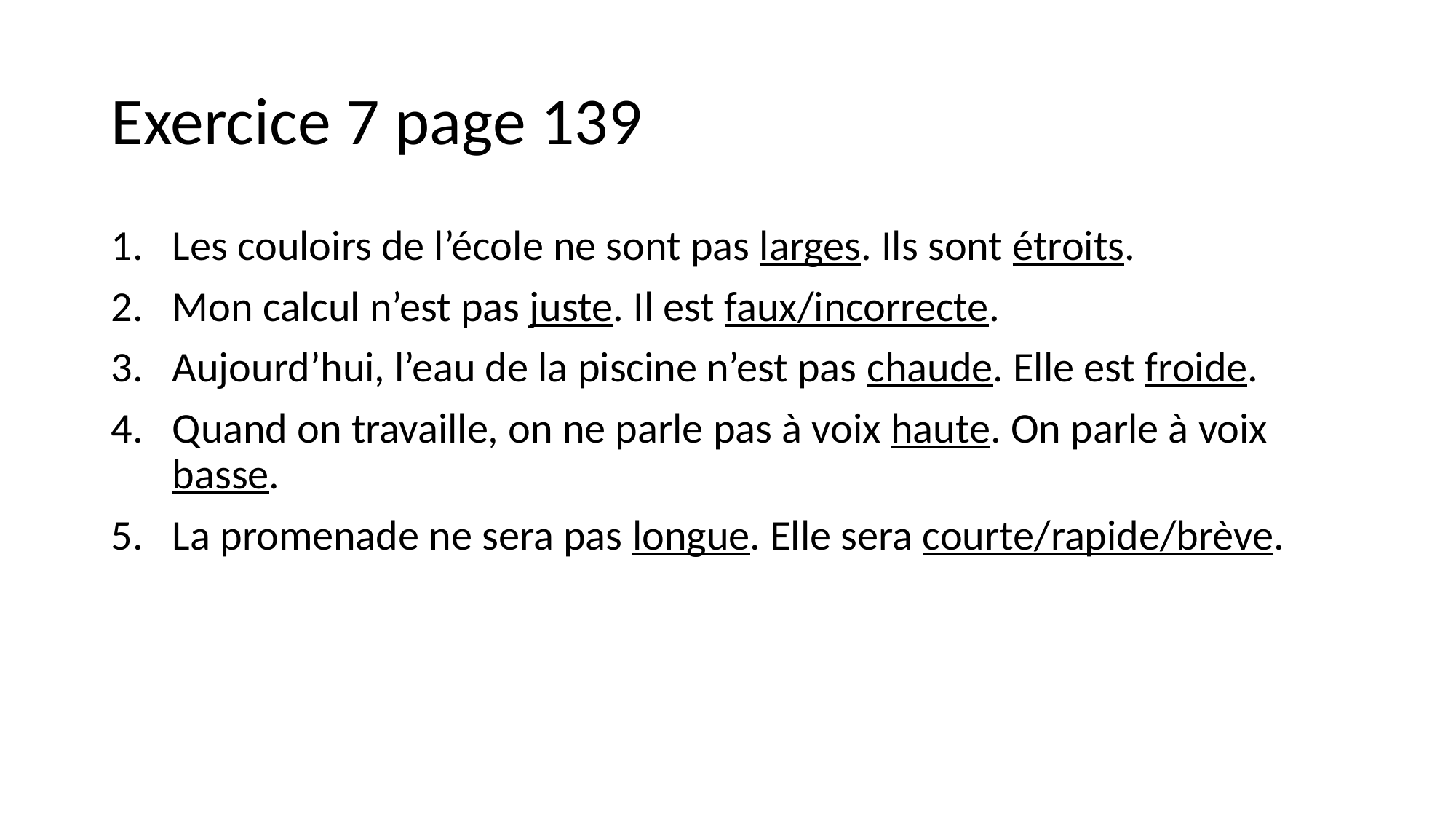

# Exercice 7 page 139
Les couloirs de l’école ne sont pas larges. Ils sont étroits.
Mon calcul n’est pas juste. Il est faux/incorrecte.
Aujourd’hui, l’eau de la piscine n’est pas chaude. Elle est froide.
Quand on travaille, on ne parle pas à voix haute. On parle à voix basse.
La promenade ne sera pas longue. Elle sera courte/rapide/brève.